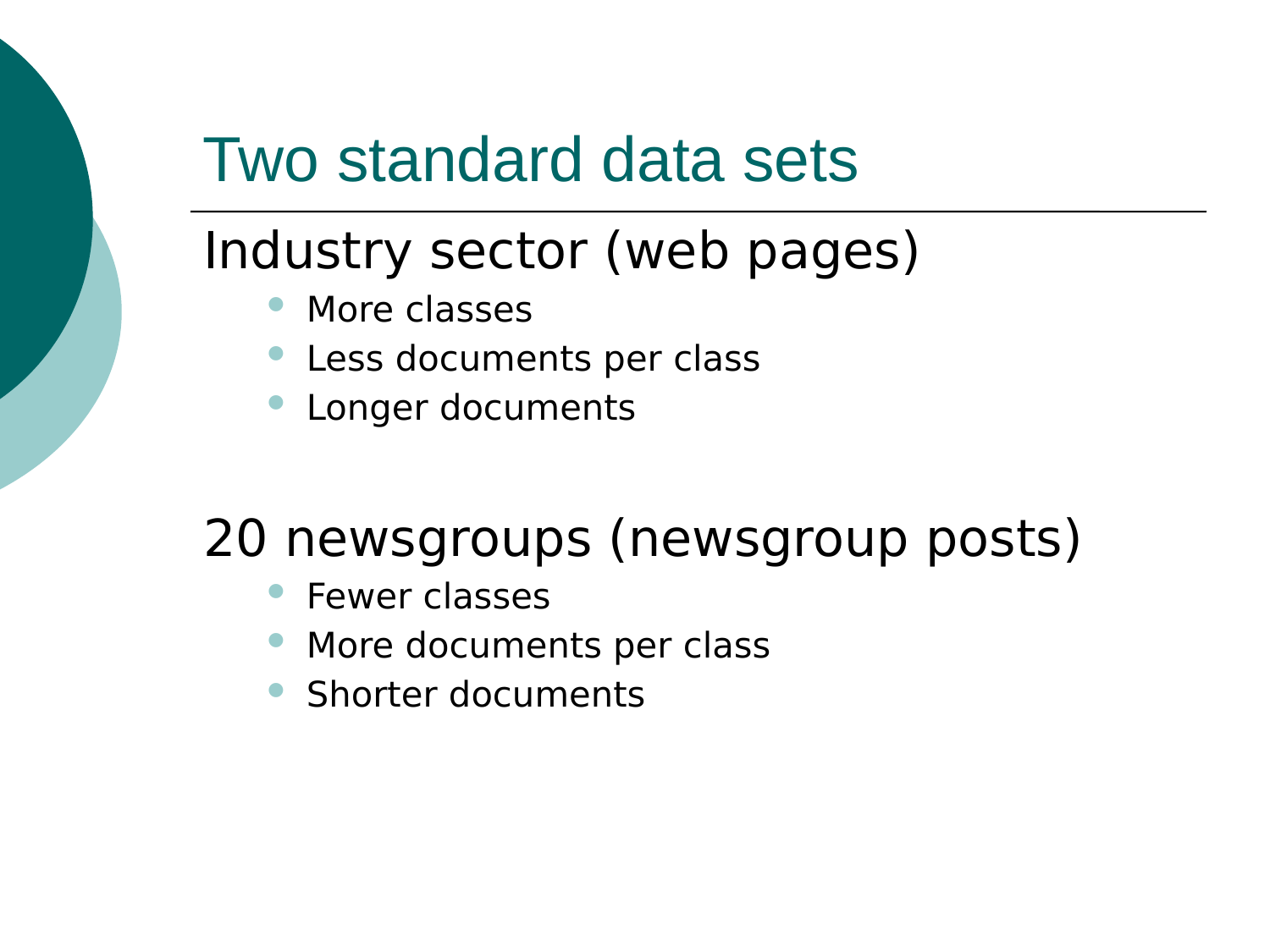

# Two standard data sets
Industry sector (web pages)
More classes
Less documents per class
Longer documents

20 newsgroups (newsgroup posts)
Fewer classes
More documents per class
Shorter documents